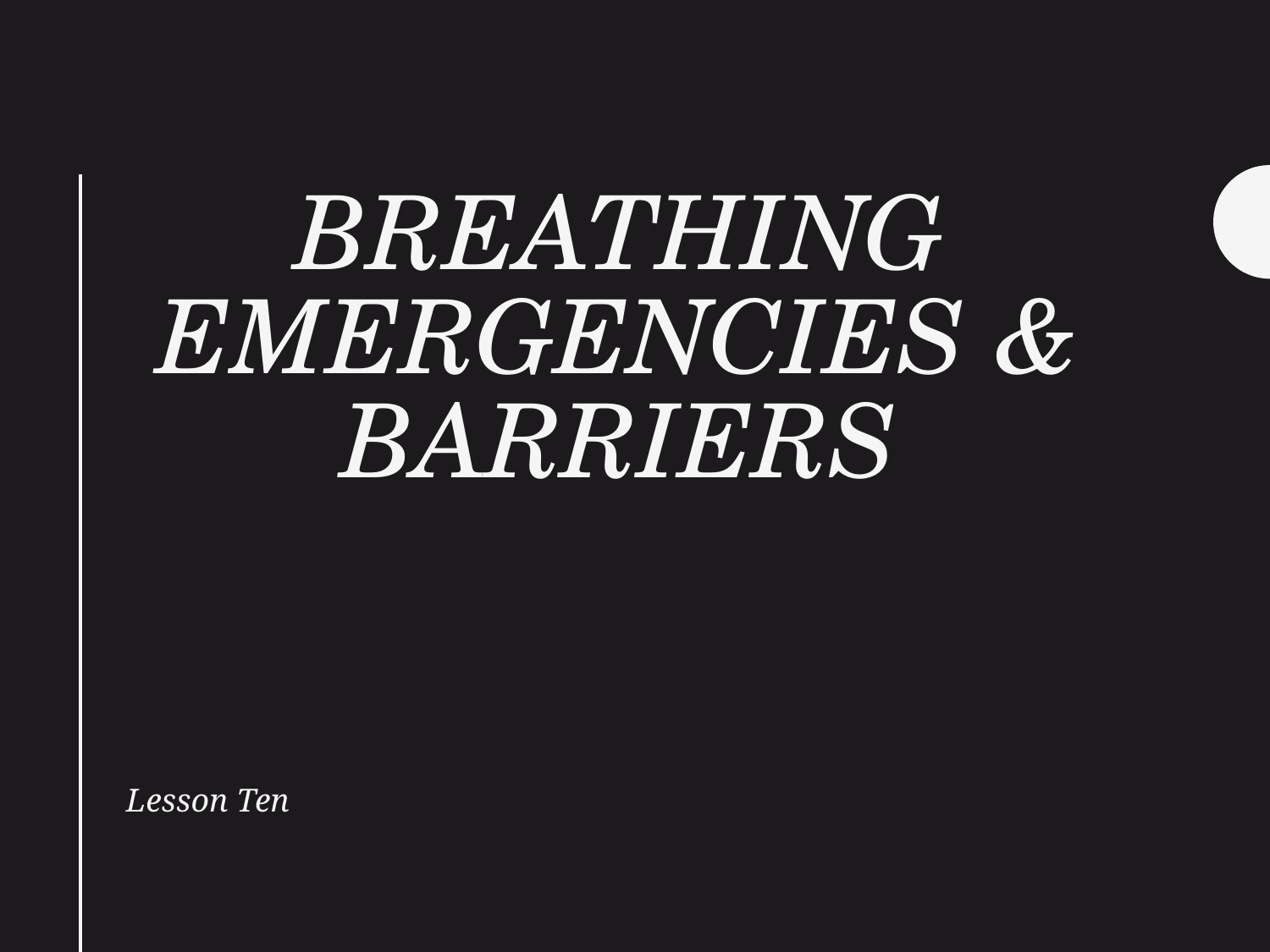

# Breathing Emergencies & Barriers
Lesson Ten